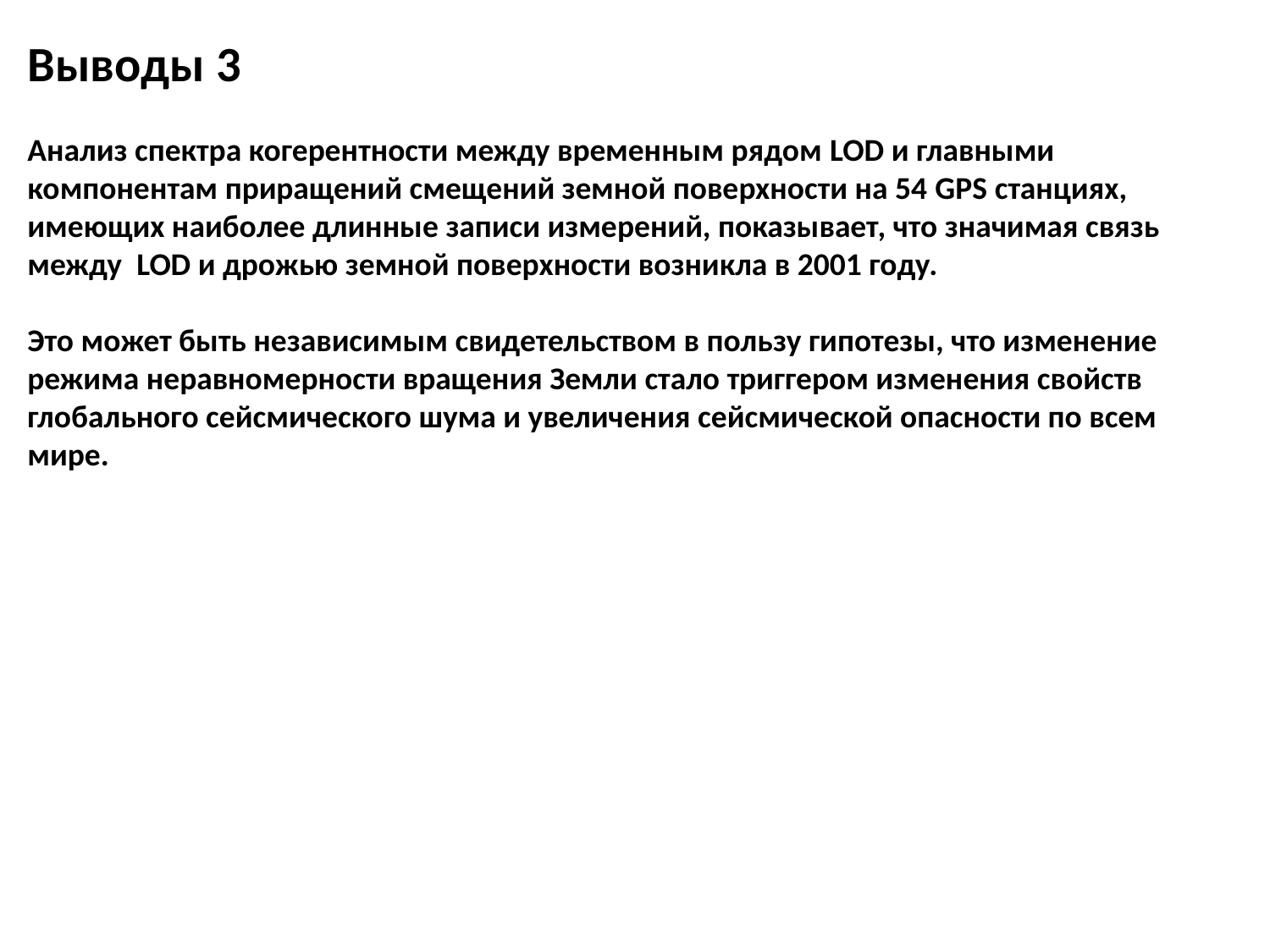

Выводы 3

Анализ спектра когерентности между временным рядом LOD и главными компонентам приращений смещений земной поверхности на 54 GPS станциях, имеющих наиболее длинные записи измерений, показывает, что значимая связь между  LOD и дрожью земной поверхности возникла в 2001 году.

Это может быть независимым свидетельством в пользу гипотезы, что изменение режима неравномерности вращения Земли стало триггером изменения свойств глобального сейсмического шума и увеличения сейсмической опасности по всем мире.